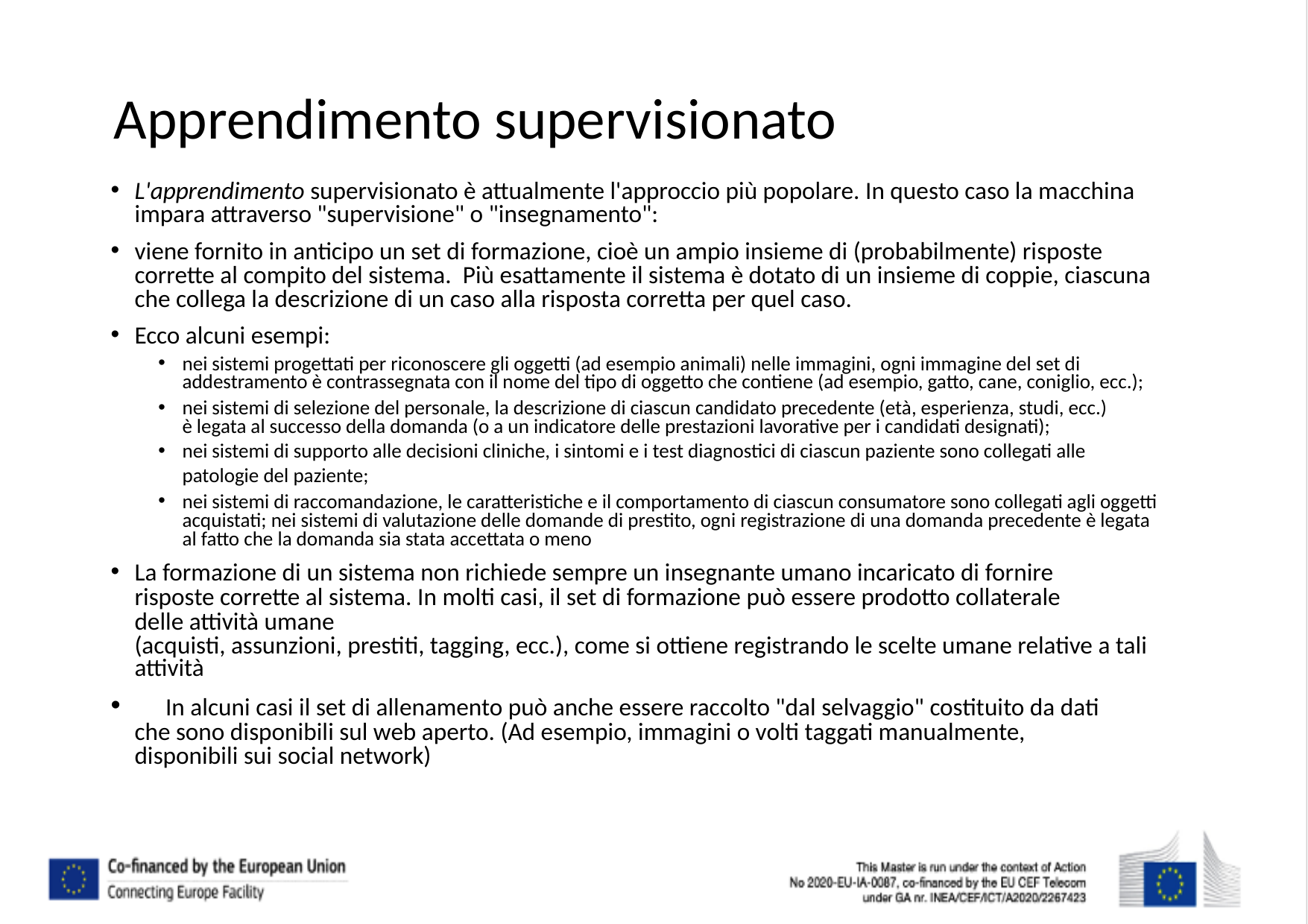

# Apprendimento supervisionato
L'apprendimento supervisionato è attualmente l'approccio più popolare. In questo caso la macchina impara attraverso "supervisione" o "insegnamento":
viene fornito in anticipo un set di formazione, cioè un ampio insieme di (probabilmente) risposte corrette al compito del sistema.  Più esattamente il sistema è dotato di un insieme di coppie, ciascuna che collega la descrizione di un caso alla risposta corretta per quel caso.
Ecco alcuni esempi:
nei sistemi progettati per riconoscere gli oggetti (ad esempio animali) nelle immagini, ogni immagine del set di addestramento è contrassegnata con il nome del tipo di oggetto che contiene (ad esempio, gatto, cane, coniglio, ecc.);
nei sistemi di selezione del personale, la descrizione di ciascun candidato precedente (età, esperienza, studi, ecc.) è legata al successo della domanda (o a un indicatore delle prestazioni lavorative per i candidati designati);
nei sistemi di supporto alle decisioni cliniche, i sintomi e i test diagnostici di ciascun paziente sono collegati alle patologie del paziente;
nei sistemi di raccomandazione, le caratteristiche e il comportamento di ciascun consumatore sono collegati agli oggetti acquistati; nei sistemi di valutazione delle domande di prestito, ogni registrazione di una domanda precedente è legata al fatto che la domanda sia stata accettata o meno
La formazione di un sistema non richiede sempre un insegnante umano incaricato di fornire risposte corrette al sistema. In molti casi, il set di formazione può essere prodotto collaterale delle attività umane
(acquisti, assunzioni, prestiti, tagging, ecc.), come si ottiene registrando le scelte umane relative a tali attività
	In alcuni casi il set di allenamento può anche essere raccolto "dal selvaggio" costituito da dati che sono disponibili sul web aperto. (Ad esempio, immagini o volti taggati manualmente, disponibili sui social network)